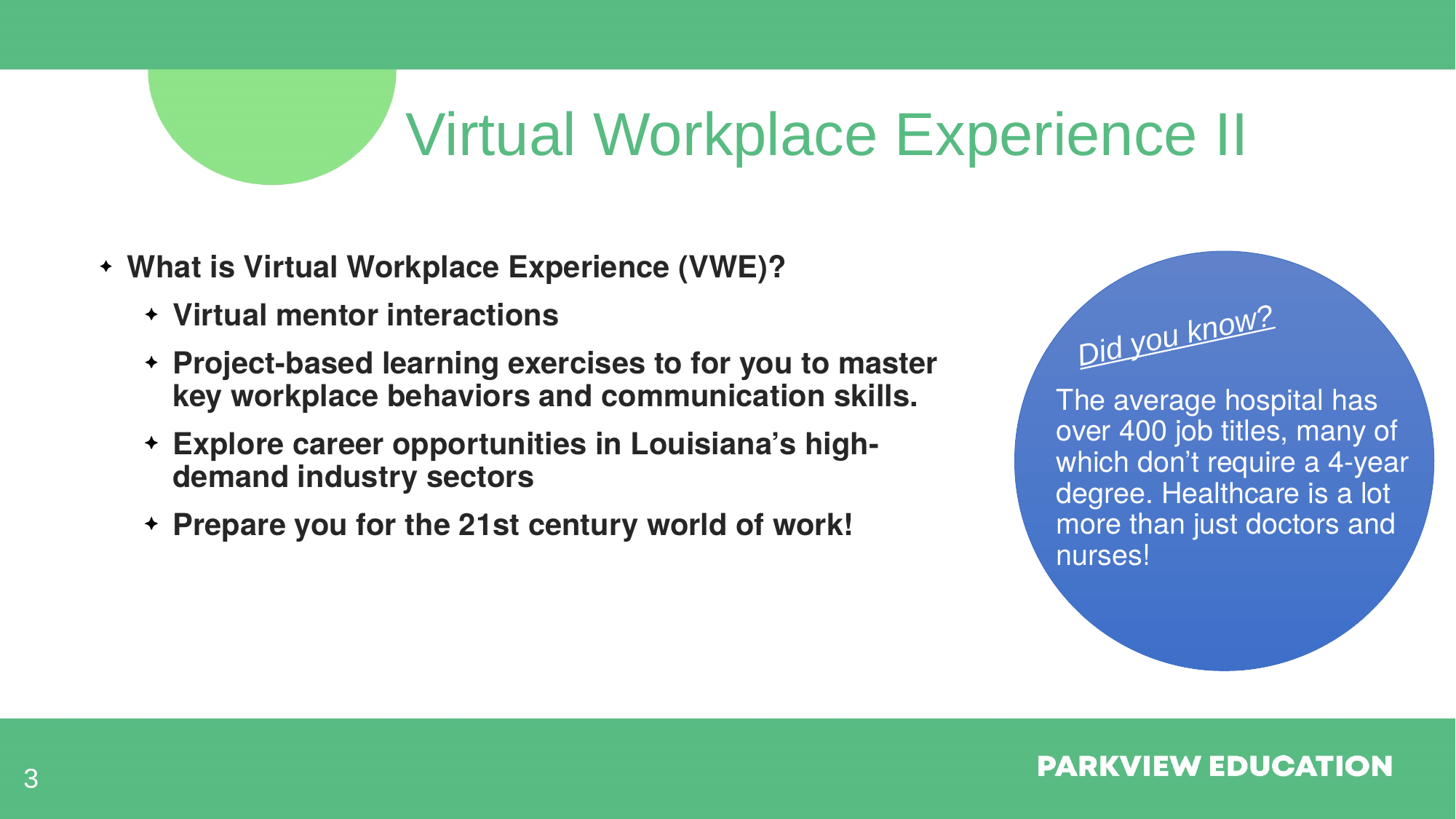

# Virtual Workplace Experience II
What is Virtual Workplace Experience (VWE)?
Virtual mentor interactions
Project-based learning exercises to for you to master key workplace behaviors and communication skills.
Explore career opportunities in Louisiana’s high-demand industry sectors
Prepare you for the 21st century world of work!

Did you know?
The average hospital has over 400 job titles, many of which don’t require a 4-year degree. Healthcare is a lot more than just doctors and nurses!
3